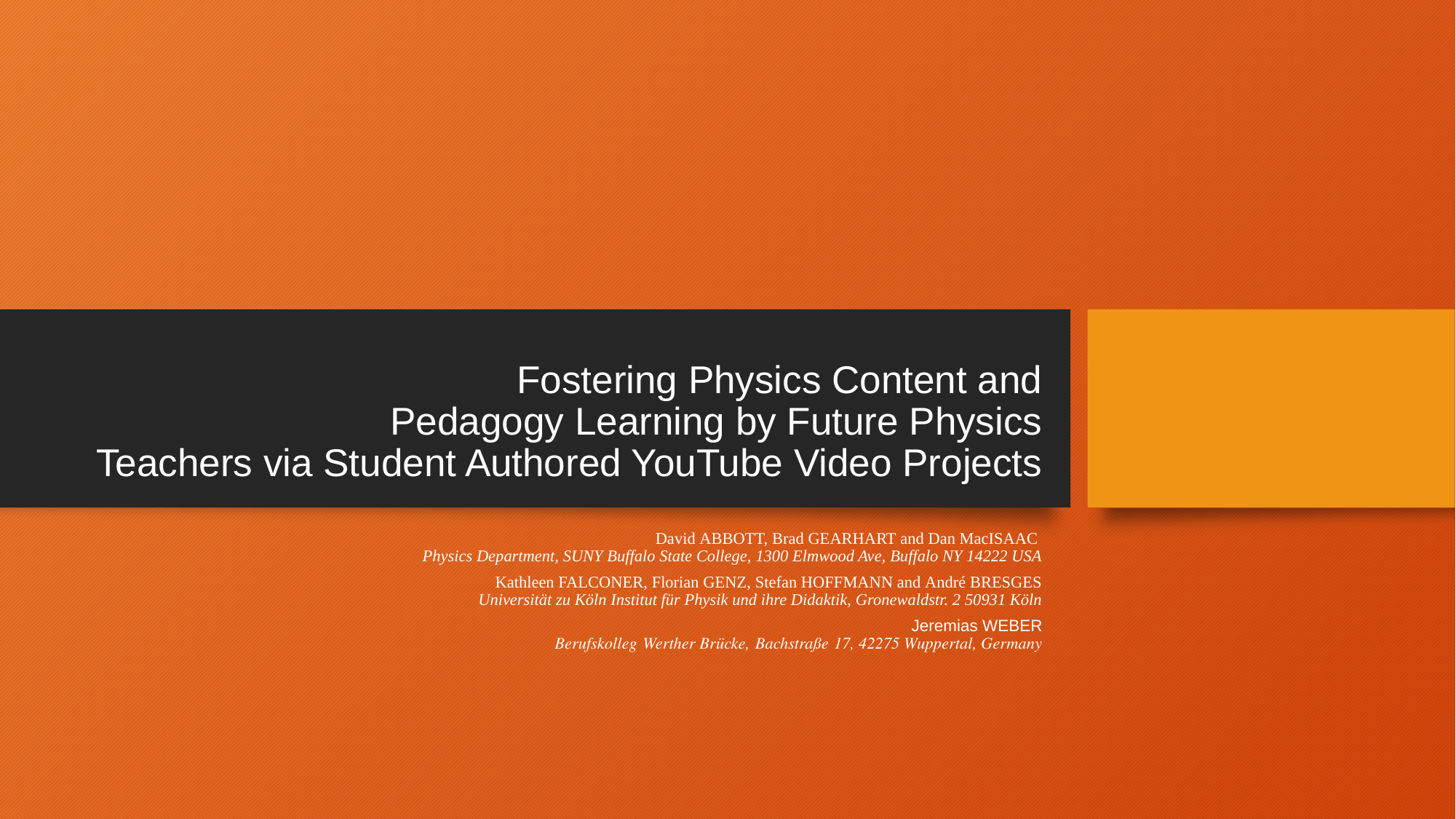

# Fostering Physics Content and Pedagogy Learning by Future Physics Teachers via Student Authored YouTube Video Projects
David ABBOTT, Brad GEARHART and Dan MacISAAC 
Physics Department, SUNY Buffalo State College, 1300 Elmwood Ave, Buffalo NY 14222 USA
Kathleen FALCONER, Florian GENZ, Stefan HOFFMANN and André BRESGES
Universität zu Köln Institut für Physik und ihre Didaktik, Gronewaldstr. 2 50931 Köln
Jeremias WEBER
Berufskolleg Werther Brücke, Bachstraße 17, 42275 Wuppertal, Germany